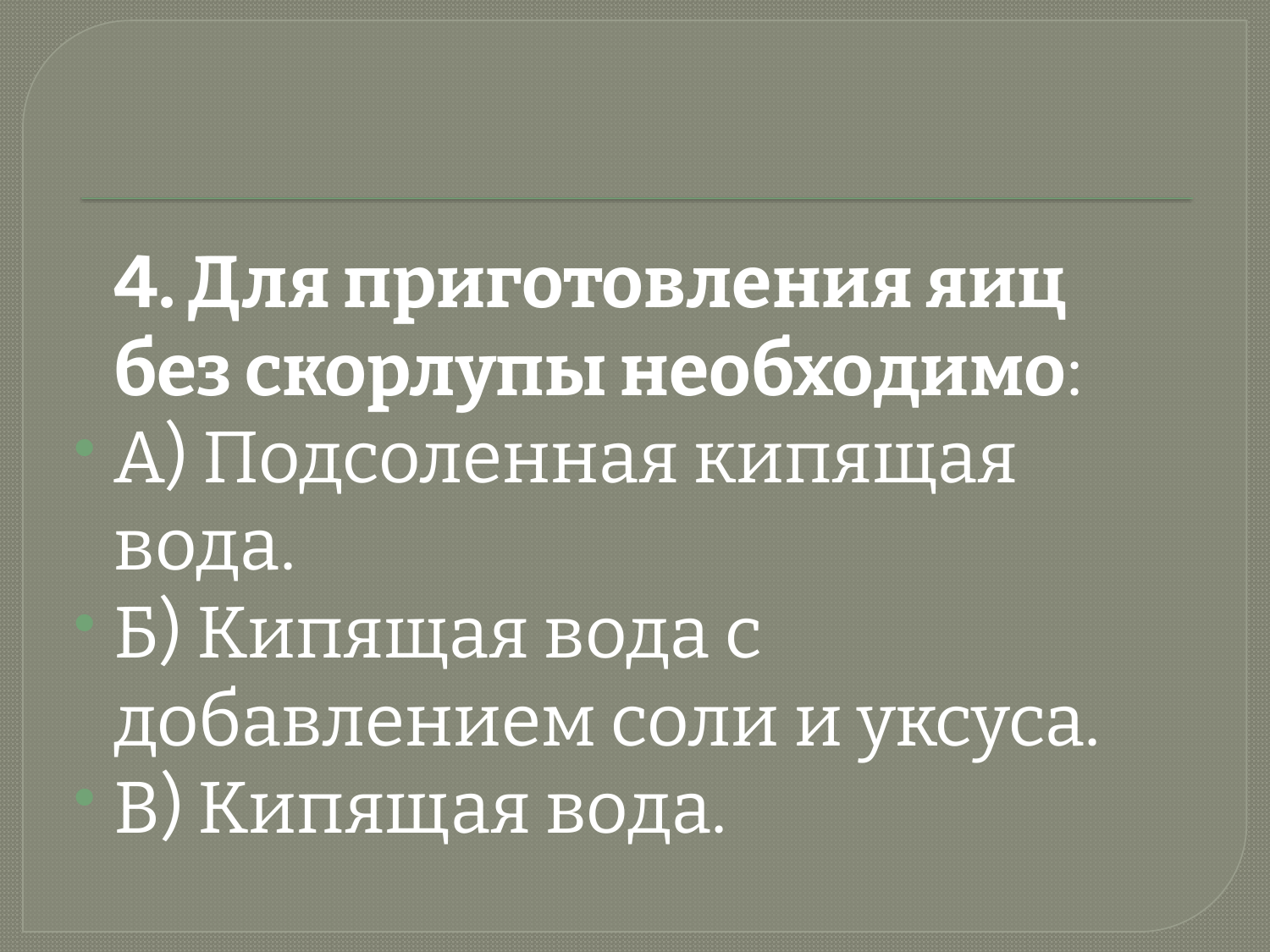

#
    4. Для приготовления яиц без скорлупы необходимо:
А) Подсоленная кипящая вода.
Б) Кипящая вода с добавлением соли и уксуса.
В) Кипящая вода.